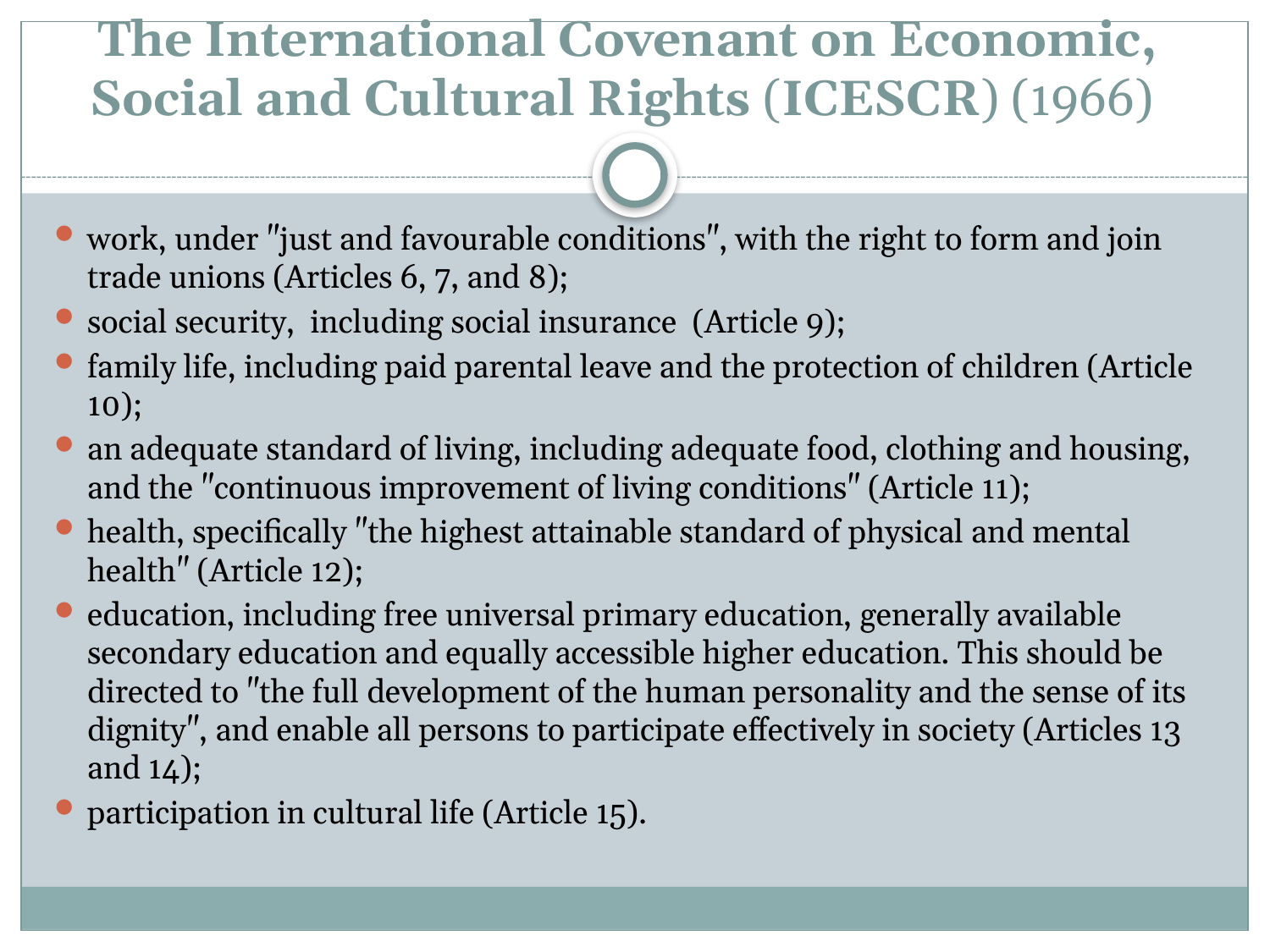

# The International Covenant on Economic, Social and Cultural Rights (ICESCR) (1966)
work, under "just and favourable conditions", with the right to form and join trade unions (Articles 6, 7, and 8);
social security,  including social insurance  (Article 9);
family life, including paid parental leave and the protection of children (Article 10);
an adequate standard of living, including adequate food, clothing and housing, and the "continuous improvement of living conditions" (Article 11);
health, specifically "the highest attainable standard of physical and mental health" (Article 12);
education, including free universal primary education, generally available secondary education and equally accessible higher education. This should be directed to "the full development of the human personality and the sense of its dignity", and enable all persons to participate effectively in society (Articles 13 and 14);
participation in cultural life (Article 15).